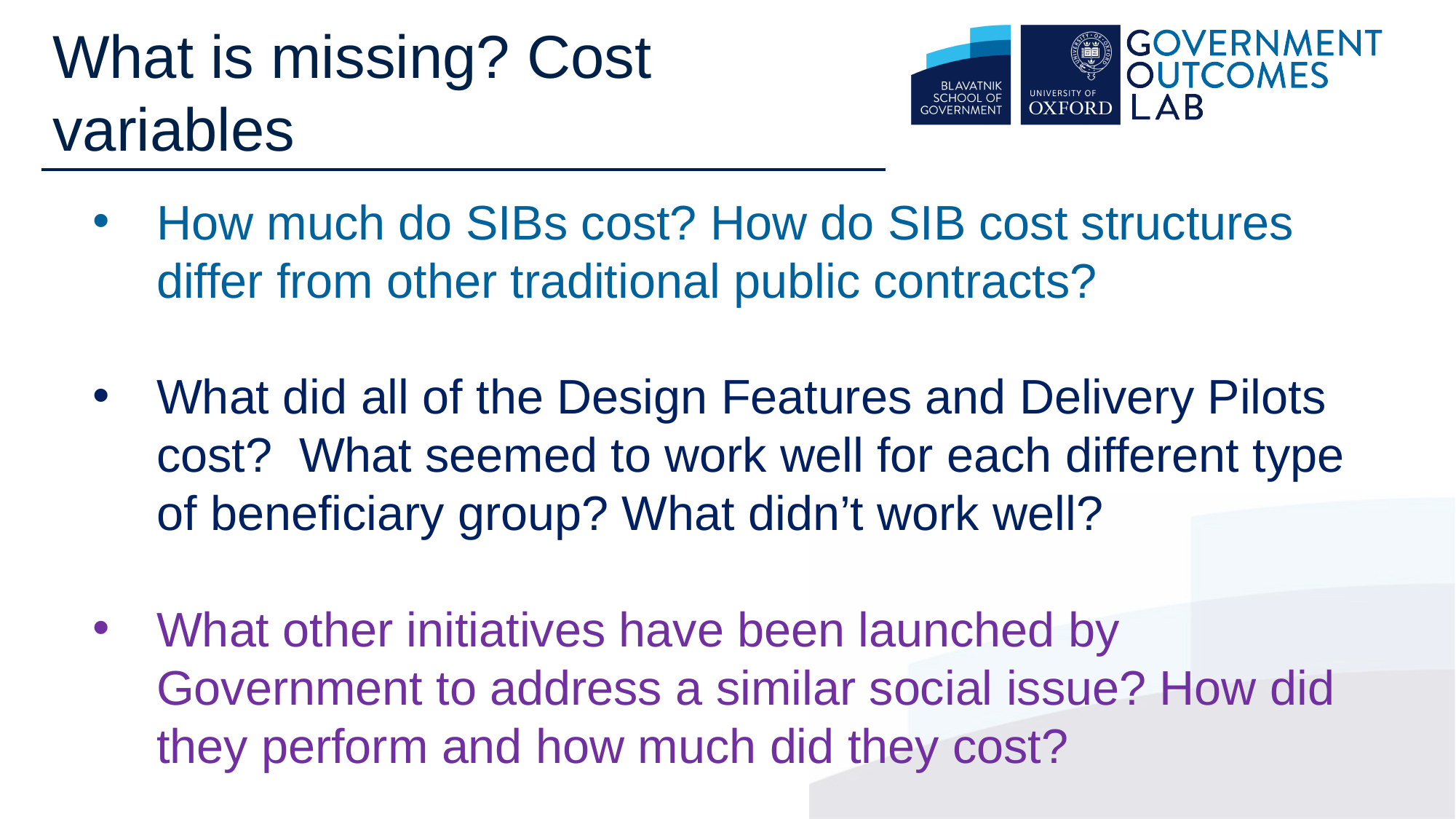

What is missing? Cost variables
How much do SIBs cost? How do SIB cost structures differ from other traditional public contracts?

What did all of the Design Features and Delivery Pilots cost?  What seemed to work well for each different type of beneficiary group? What didn’t work well?

What other initiatives have been launched by Government to address a similar social issue? How did they perform and how much did they cost?